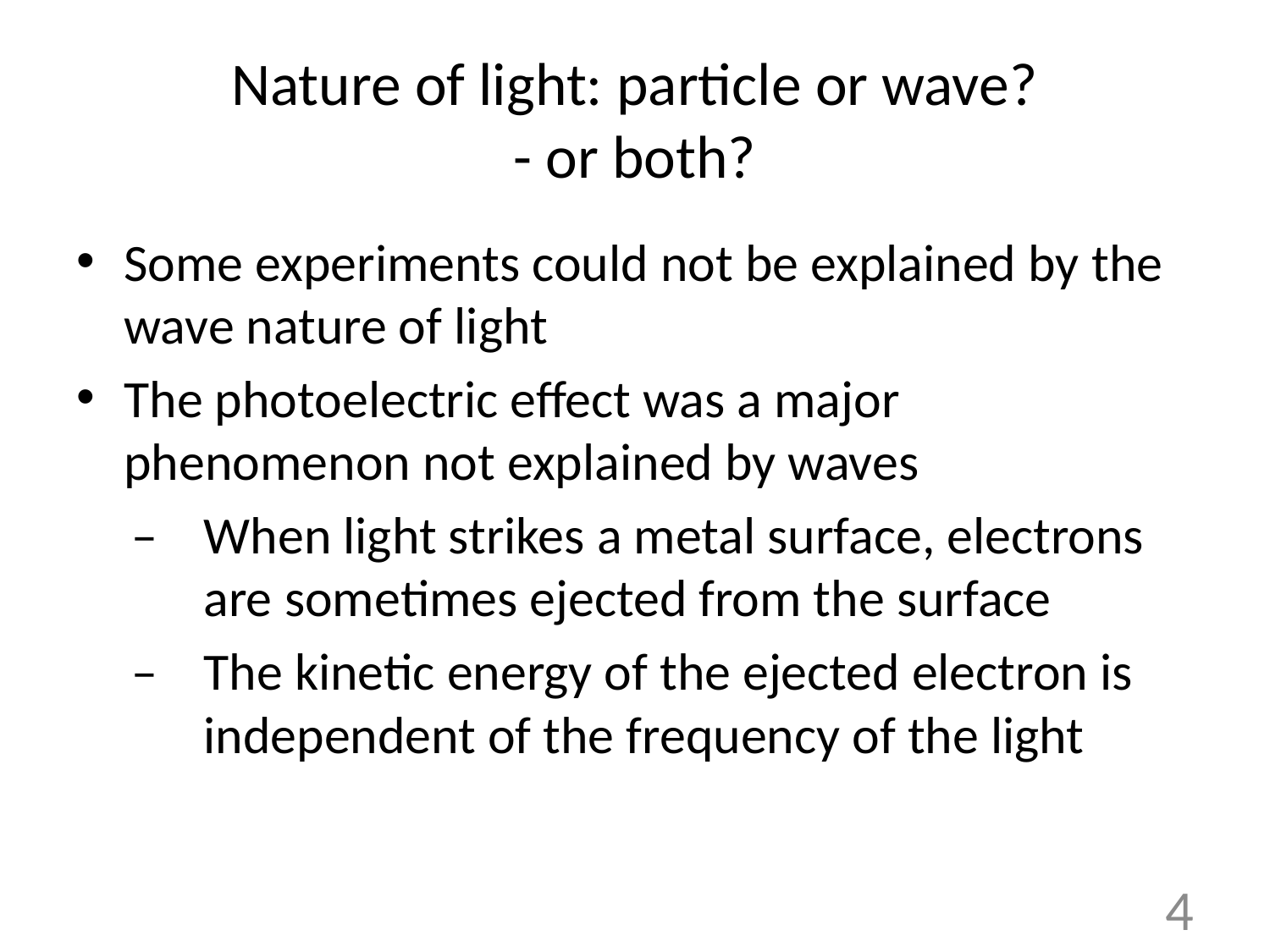

# Nature of light: particle or wave? - or both?
Some experiments could not be explained by the wave nature of light
The photoelectric effect was a major phenomenon not explained by waves
– 	When light strikes a metal surface, electrons are sometimes ejected from the surface
– 	The kinetic energy of the ejected electron is independent of the frequency of the light
4